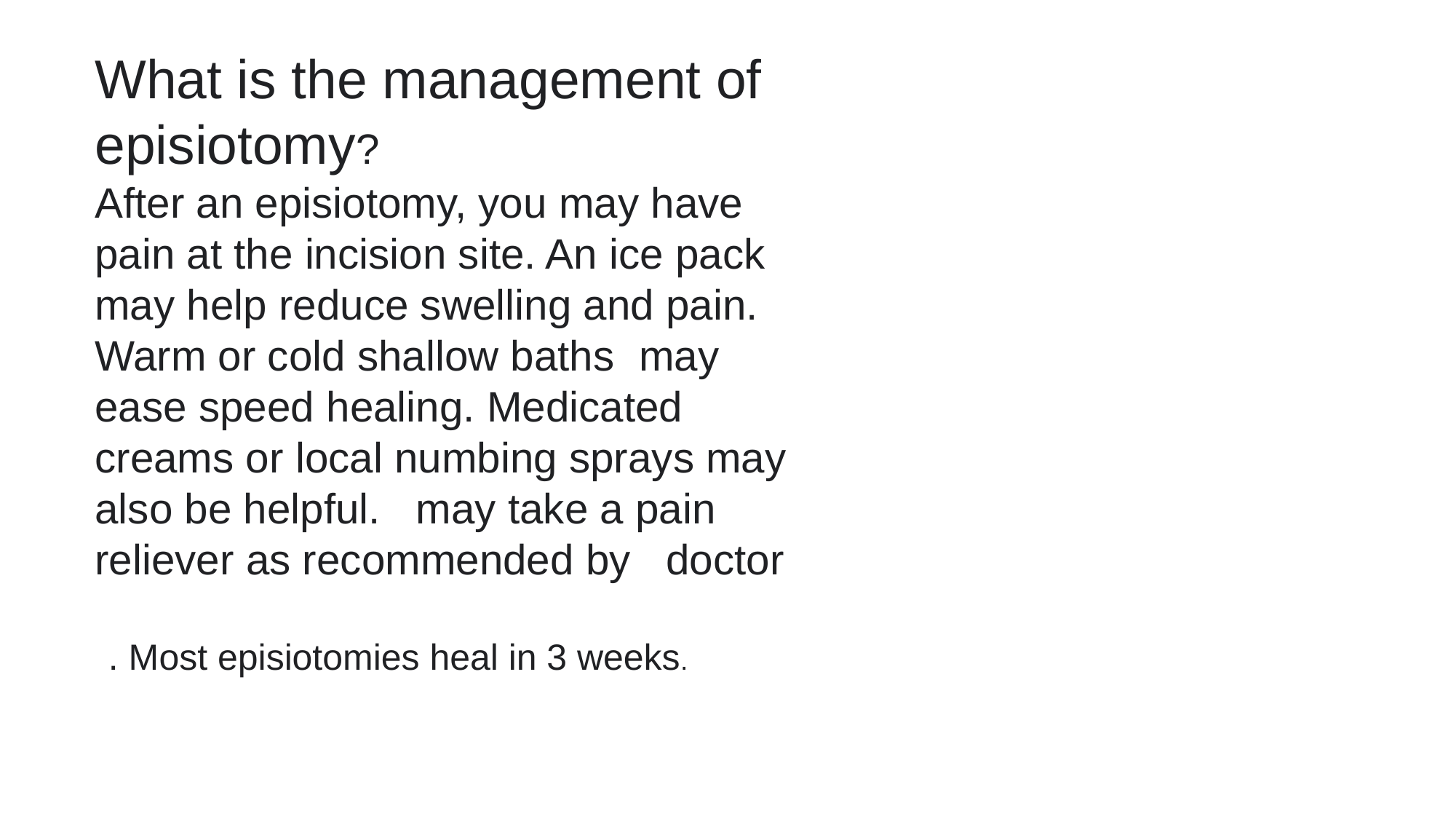

What is the management of episiotomy?
After an episiotomy, you may have pain at the incision site. An ice pack may help reduce swelling and pain. Warm or cold shallow baths  may ease speed healing. Medicated creams or local numbing sprays may also be helpful.   may take a pain reliever as recommended by   doctor
 . Most episiotomies heal in 3 weeks.